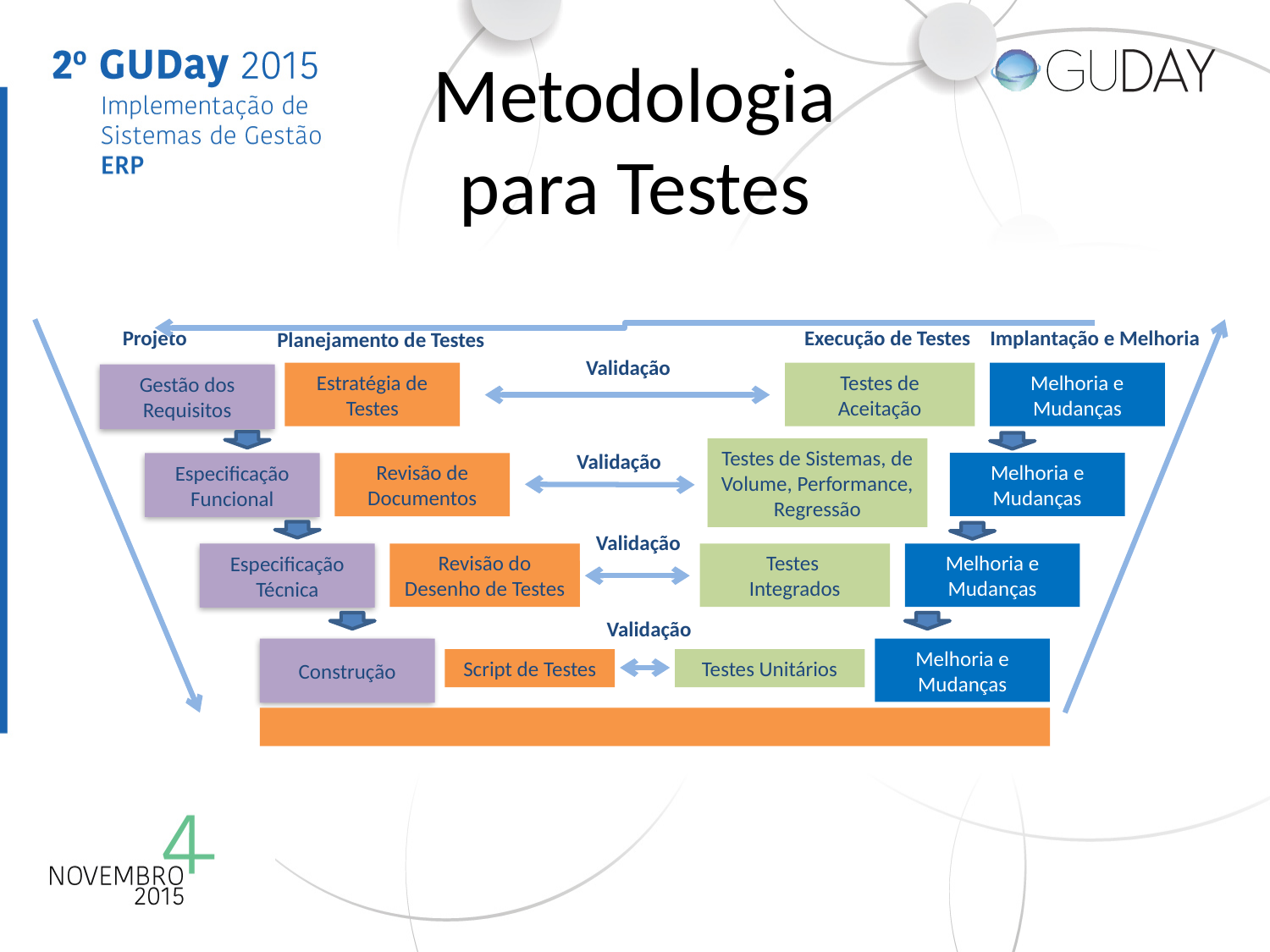

# Metodologia para Testes
Projeto
Execução de Testes
Implantação e Melhoria
Planejamento de Testes
Validação
Estratégia de Testes
Testes de Aceitação
Melhoria e Mudanças
Gestão dos Requisitos

Testes de Sistemas, de Volume, Performance, Regressão
Validação
Melhoria e Mudanças
Especificação Funcional
Revisão de Documentos

Validação
Testes
Integrados
Especificação Técnica
Revisão do Desenho de Testes
Melhoria e Mudanças
Validação

Construção
Melhoria e Mudanças
Script de Testes
Testes Unitários